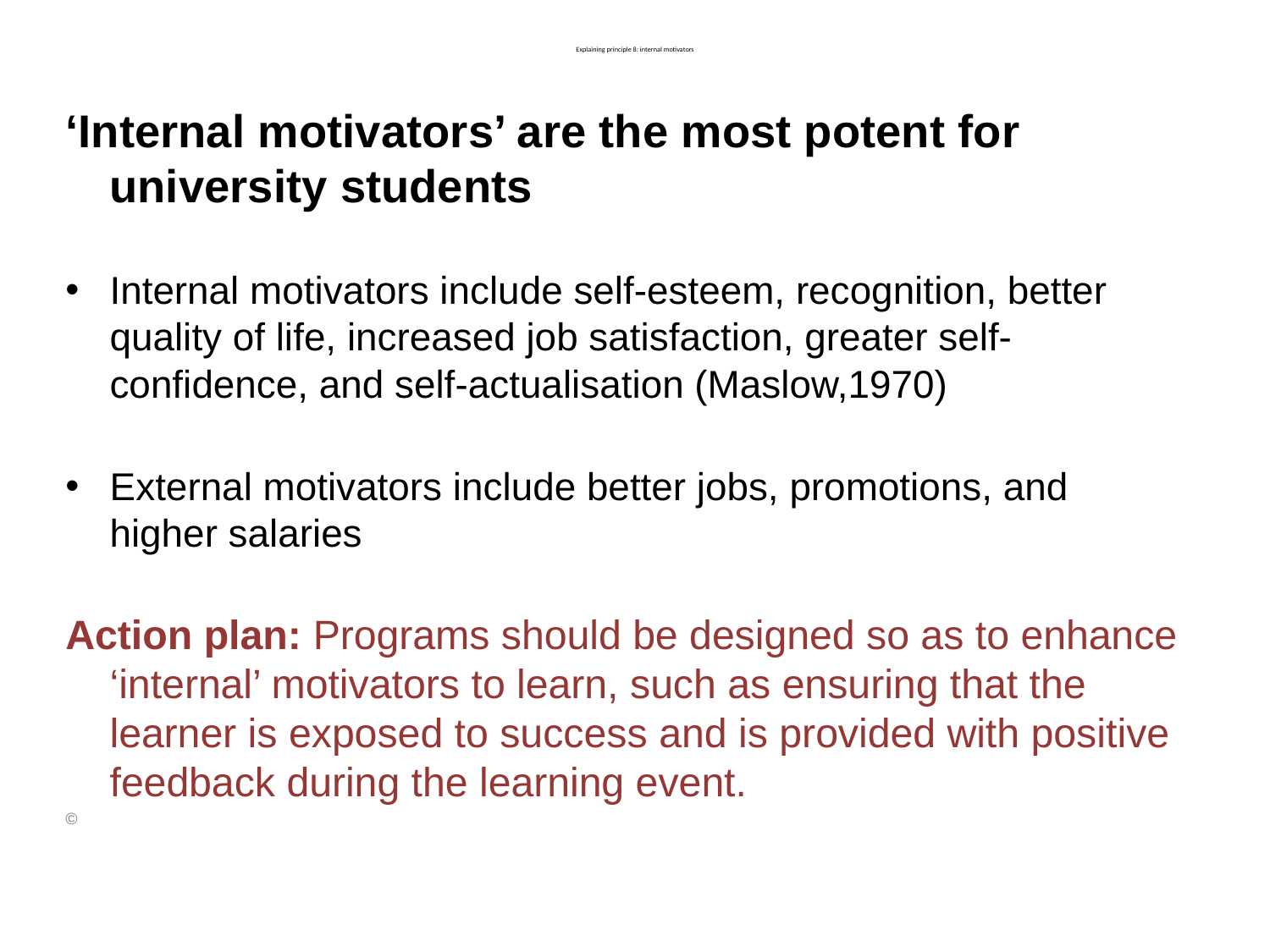

# Explaining principle 8: internal motivators
‘Internal motivators’ are the most potent for university students

Internal motivators include self-esteem, recognition, better quality of life, increased job satisfaction, greater self-confidence, and self-actualisation (Maslow,1970)

External motivators include better jobs, promotions, and higher salaries

Action plan: Programs should be designed so as to enhance ‘internal’ motivators to learn, such as ensuring that the learner is exposed to success and is provided with positive feedback during the learning event.
©